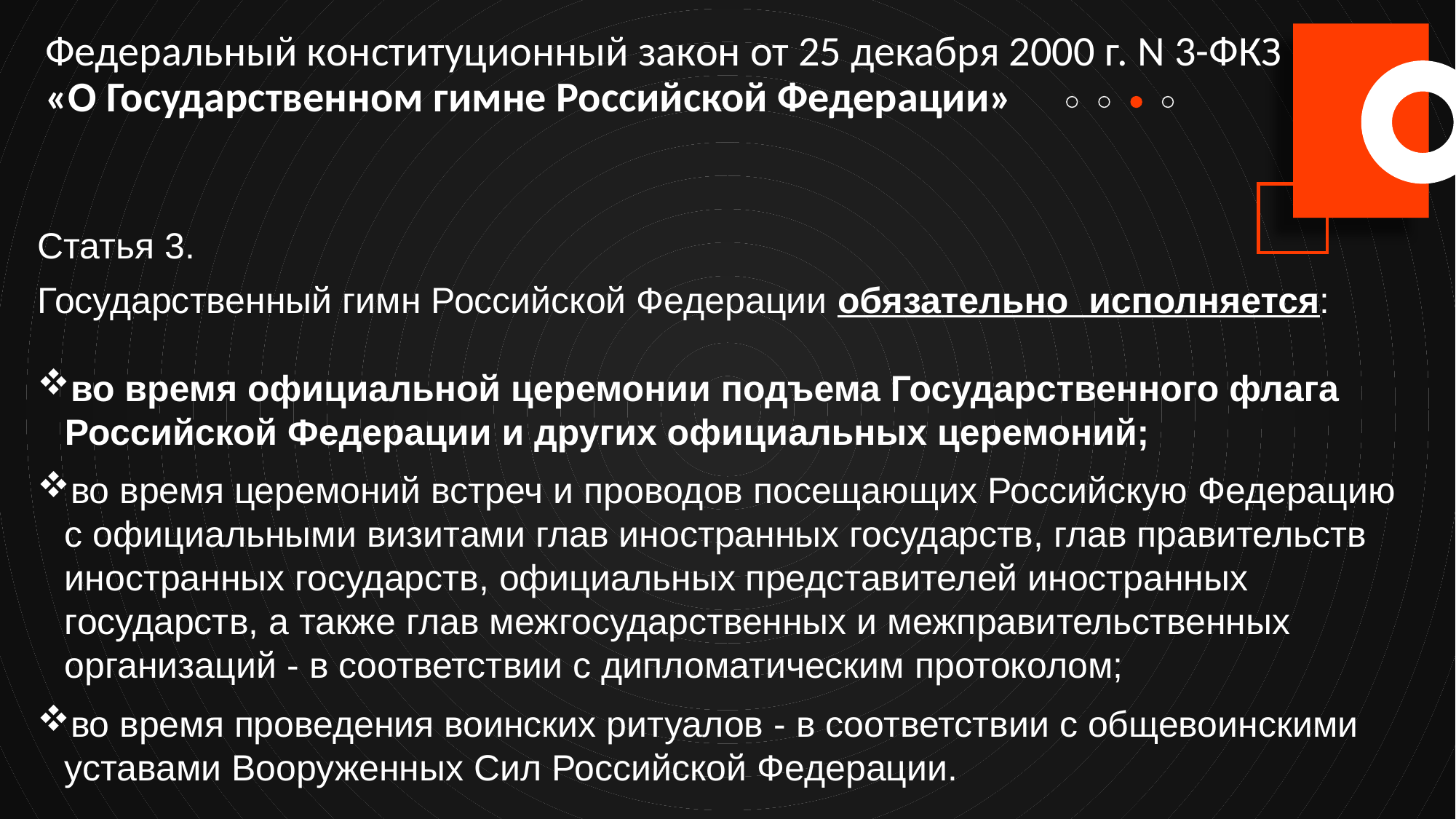

Федеральный конституционный закон от 25 декабря 2000 г. N 3-ФКЗ
«О Государственном гимне Российской Федерации»

Статья 3.
Государственный гимн Российской Федерации обязательно  исполняется:

во время официальной церемонии подъема Государственного флага Российской Федерации и других официальных церемоний;
во время церемоний встреч и проводов посещающих Российскую Федерацию с официальными визитами глав иностранных государств, глав правительств иностранных государств, официальных представителей иностранных государств, а также глав межгосударственных и межправительственных организаций - в соответствии с дипломатическим протоколом;
во время проведения воинских ритуалов - в соответствии с общевоинскими уставами Вооруженных Сил Российской Федерации.